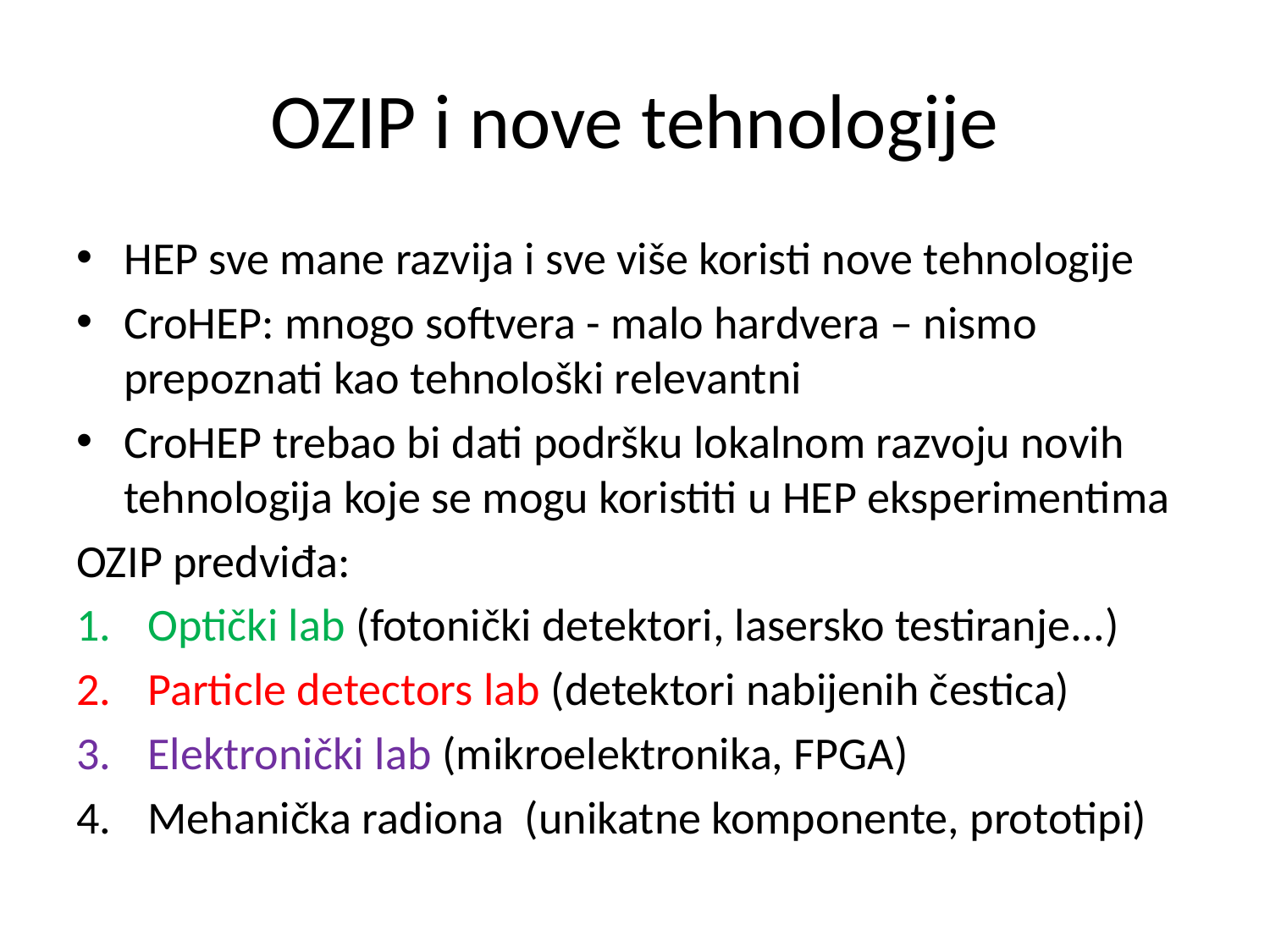

# OZIP i nove tehnologije
HEP sve mane razvija i sve više koristi nove tehnologije
CroHEP: mnogo softvera - malo hardvera – nismo prepoznati kao tehnološki relevantni
CroHEP trebao bi dati podršku lokalnom razvoju novih tehnologija koje se mogu koristiti u HEP eksperimentima
OZIP predviđa:
Optički lab (fotonički detektori, lasersko testiranje...)
Particle detectors lab (detektori nabijenih čestica)
Elektronički lab (mikroelektronika, FPGA)
Mehanička radiona  (unikatne komponente, prototipi)